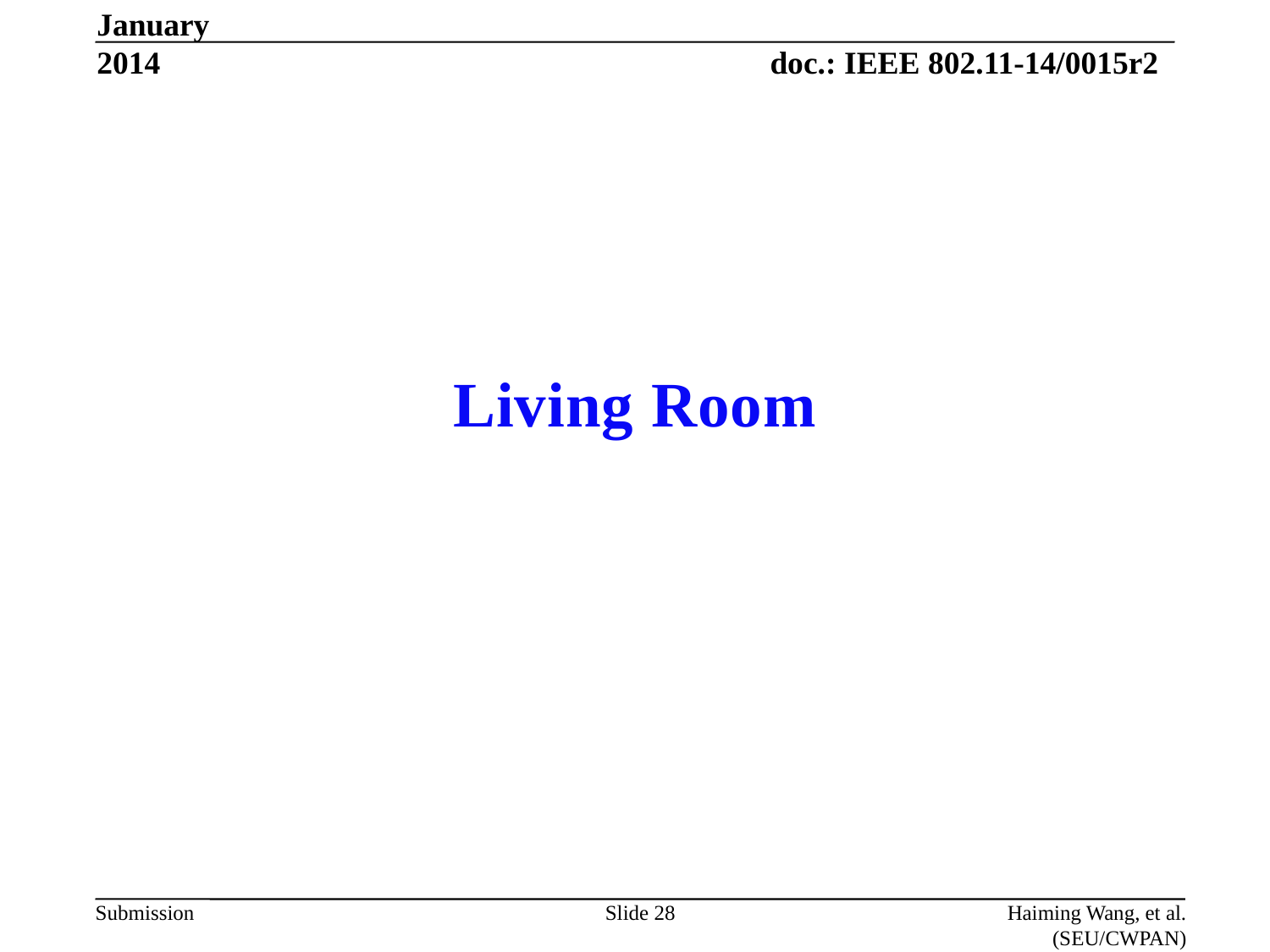

January 2014
# Living Room
Slide 28
Haiming Wang, et al. (SEU/CWPAN)